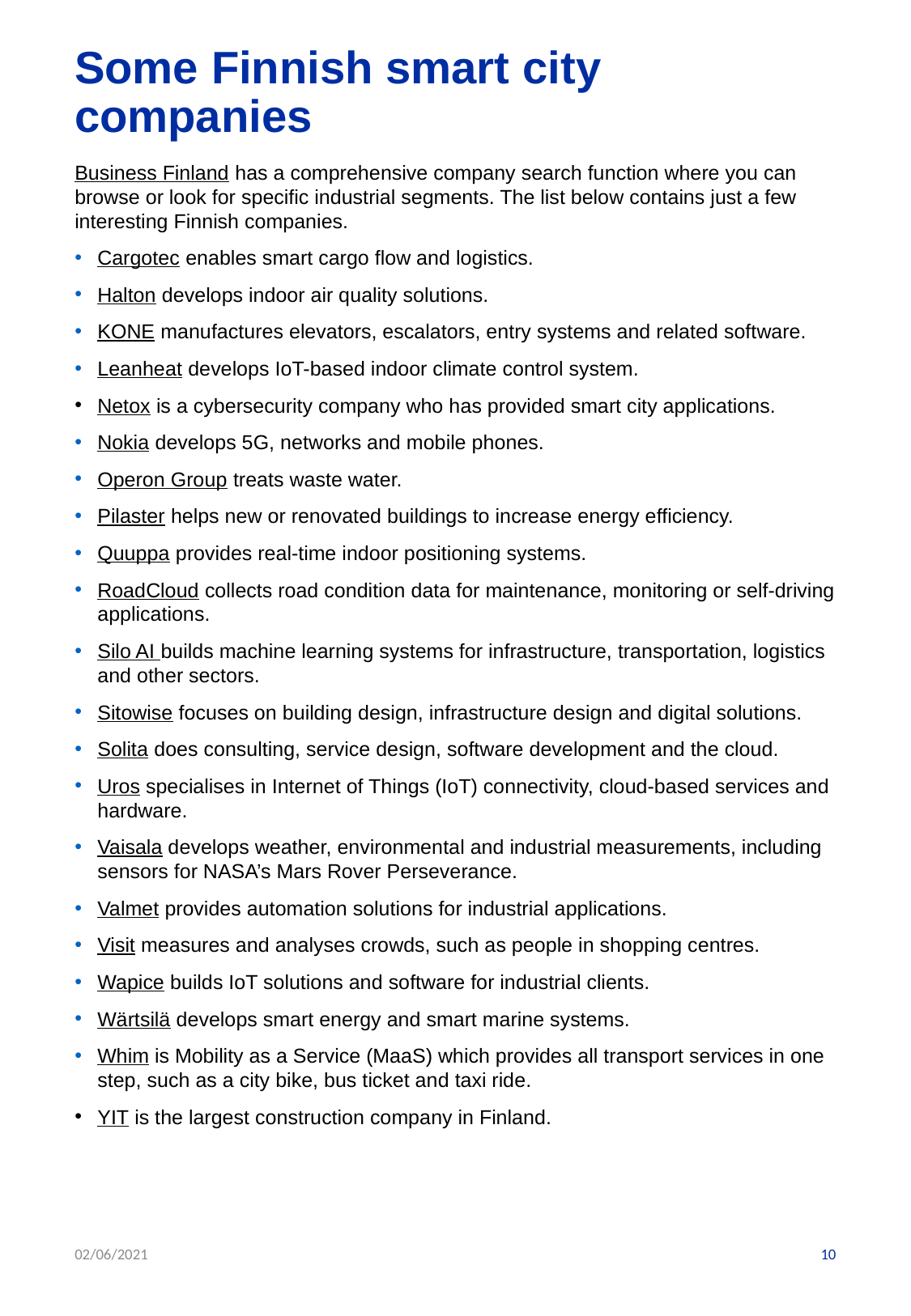

# Some Finnish smart city companies
Business Finland has a comprehensive company search function where you can browse or look for specific industrial segments. The list below contains just a few interesting Finnish companies.
Cargotec enables smart cargo flow and logistics.
Halton develops indoor air quality solutions.
KONE manufactures elevators, escalators, entry systems and related software.
Leanheat develops IoT-based indoor climate control system.
Netox is a cybersecurity company who has provided smart city applications.
Nokia develops 5G, networks and mobile phones.
Operon Group treats waste water.
Pilaster helps new or renovated buildings to increase energy efficiency.
Quuppa provides real-time indoor positioning systems.
RoadCloud collects road condition data for maintenance, monitoring or self-driving applications.
Silo AI builds machine learning systems for infrastructure, transportation, logistics and other sectors.
Sitowise focuses on building design, infrastructure design and digital solutions.
Solita does consulting, service design, software development and the cloud.
Uros specialises in Internet of Things (IoT) connectivity, cloud-based services and hardware.
Vaisala develops weather, environmental and industrial measurements, including sensors for NASA’s Mars Rover Perseverance.
Valmet provides automation solutions for industrial applications.
Visit measures and analyses crowds, such as people in shopping centres.
Wapice builds IoT solutions and software for industrial clients.
Wärtsilä develops smart energy and smart marine systems.
Whim is Mobility as a Service (MaaS) which provides all transport services in one step, such as a city bike, bus ticket and taxi ride.
YIT is the largest construction company in Finland.

02/06/2021
10